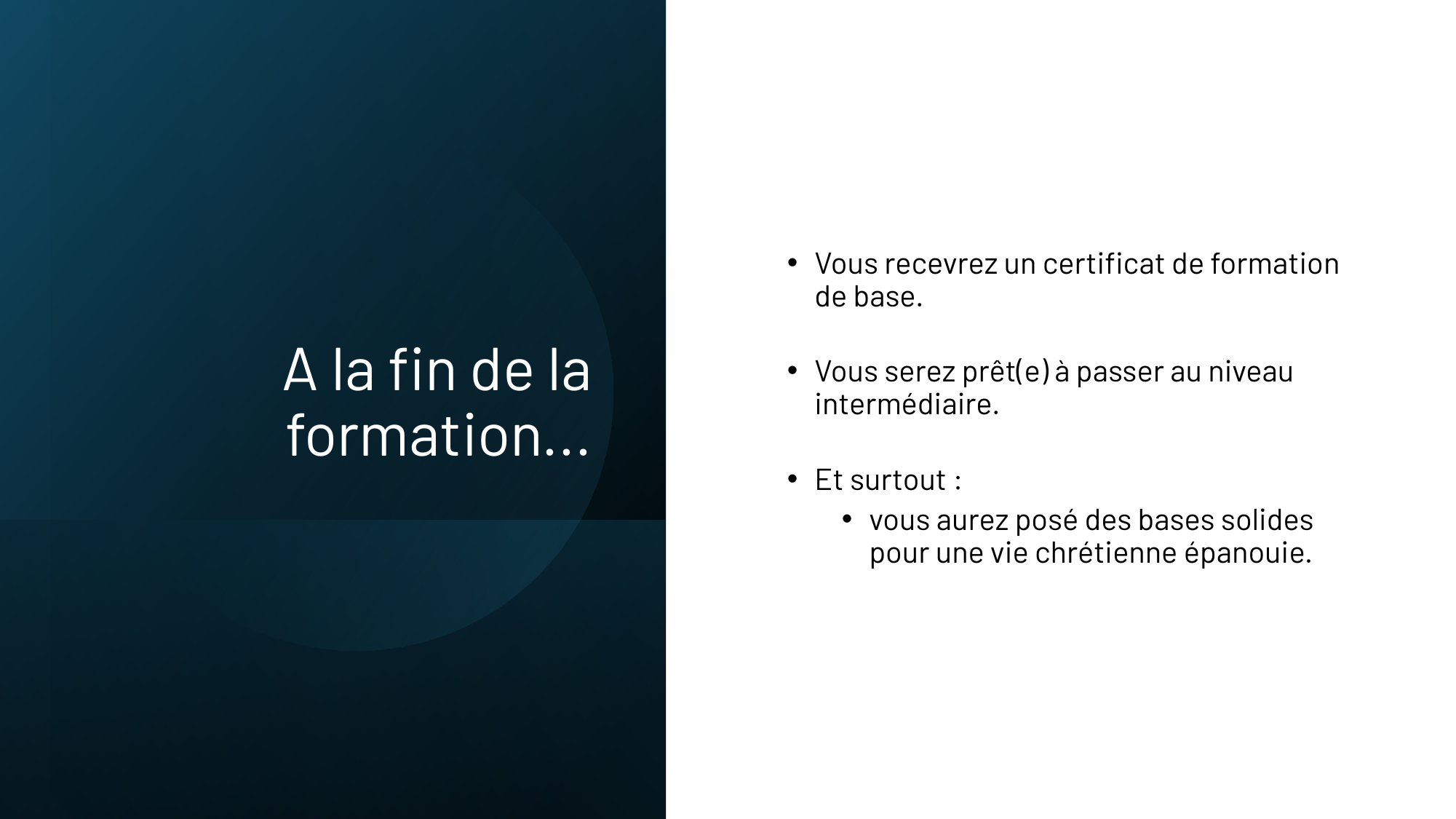

# A la fin de la formation...

Vous recevrez un certificat de formation de base.
Vous serez prêt(e) à passer au niveau intermédiaire.
Et surtout :
vous aurez posé des bases solides pour une vie chrétienne épanouie.